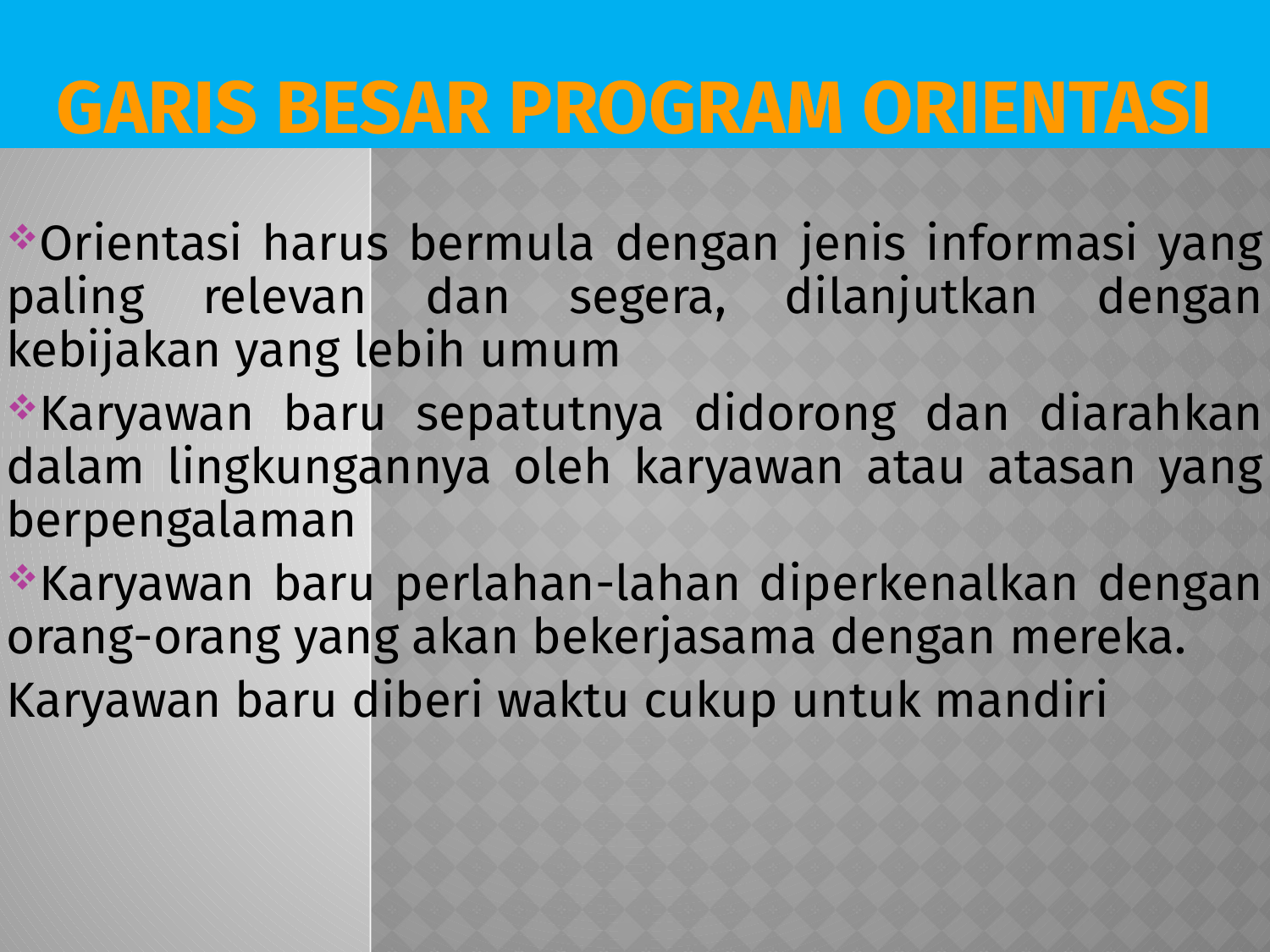

# Garis Besar Program Orientasi

Orientasi harus bermula dengan jenis informasi yang paling relevan dan segera, dilanjutkan dengan kebijakan yang lebih umum
Karyawan baru sepatutnya didorong dan diarahkan dalam lingkungannya oleh karyawan atau atasan yang berpengalaman
Karyawan baru perlahan-lahan diperkenalkan dengan orang-orang yang akan bekerjasama dengan mereka.
Karyawan baru diberi waktu cukup untuk mandiri